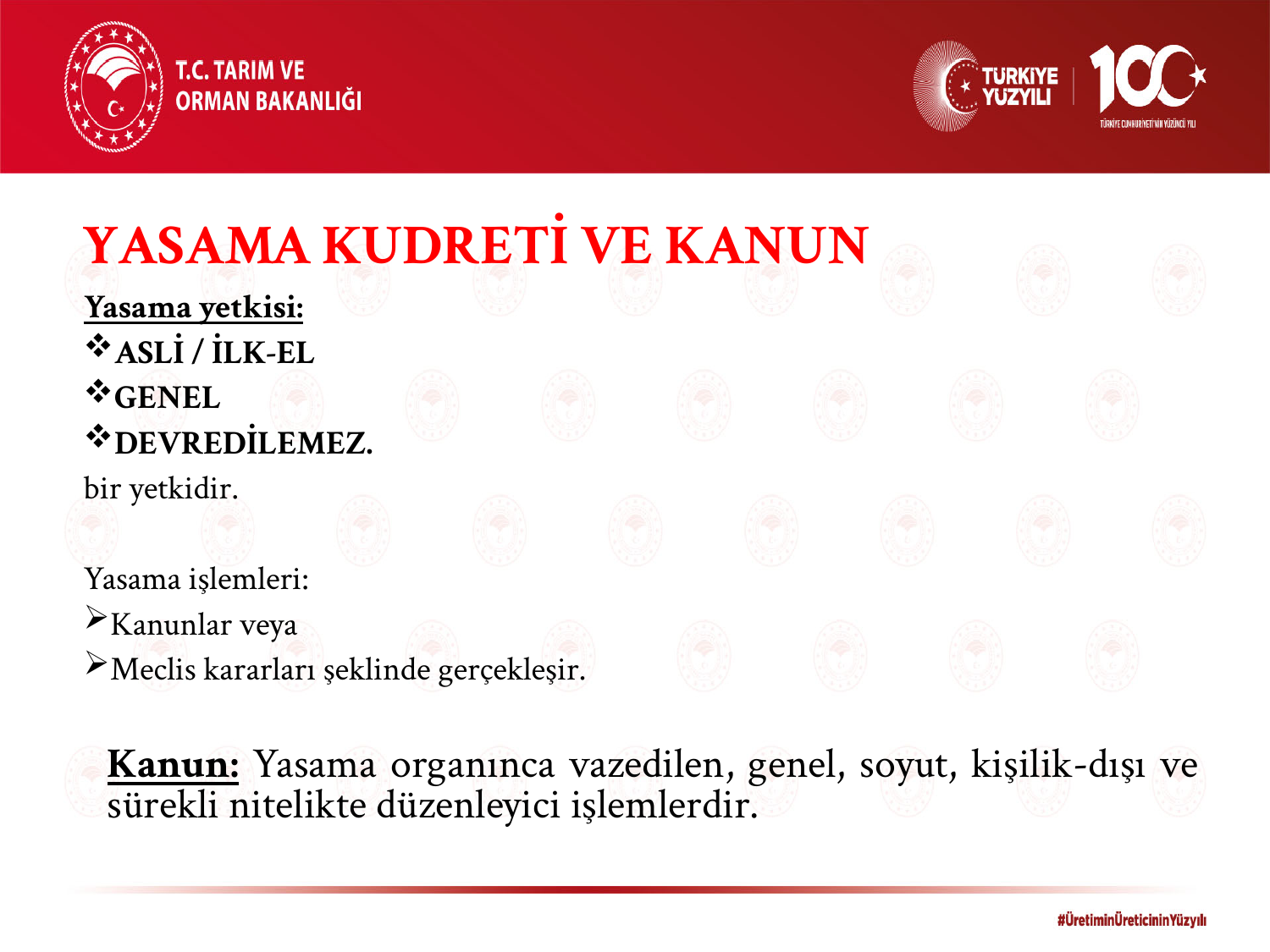

YASAMA KUDRETİ VE KANUN
Yasama yetkisi:
ASLİ / İLK-EL
GENEL
DEVREDİLEMEZ.
bir yetkidir.

Yasama işlemleri:
Kanunlar veya
Meclis kararları şeklinde gerçekleşir.

	Kanun: Yasama organınca vazedilen, genel, soyut, kişilik-dışı ve sürekli nitelikte düzenleyici işlemlerdir.